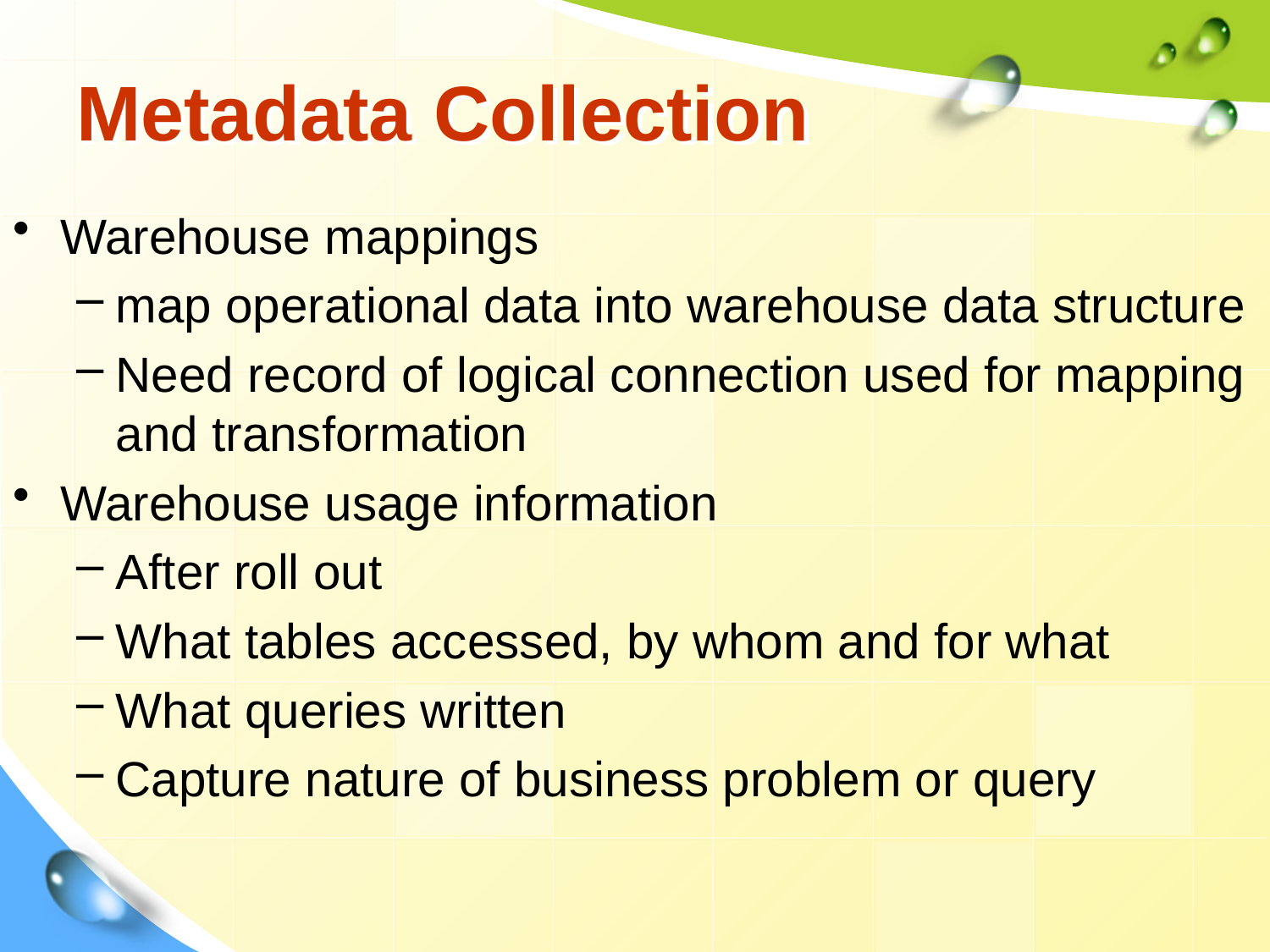

# Metadata Collection
Warehouse mappings
map operational data into warehouse data structure
Need record of logical connection used for mapping and transformation
Warehouse usage information
After roll out
What tables accessed, by whom and for what
What queries written
Capture nature of business problem or query